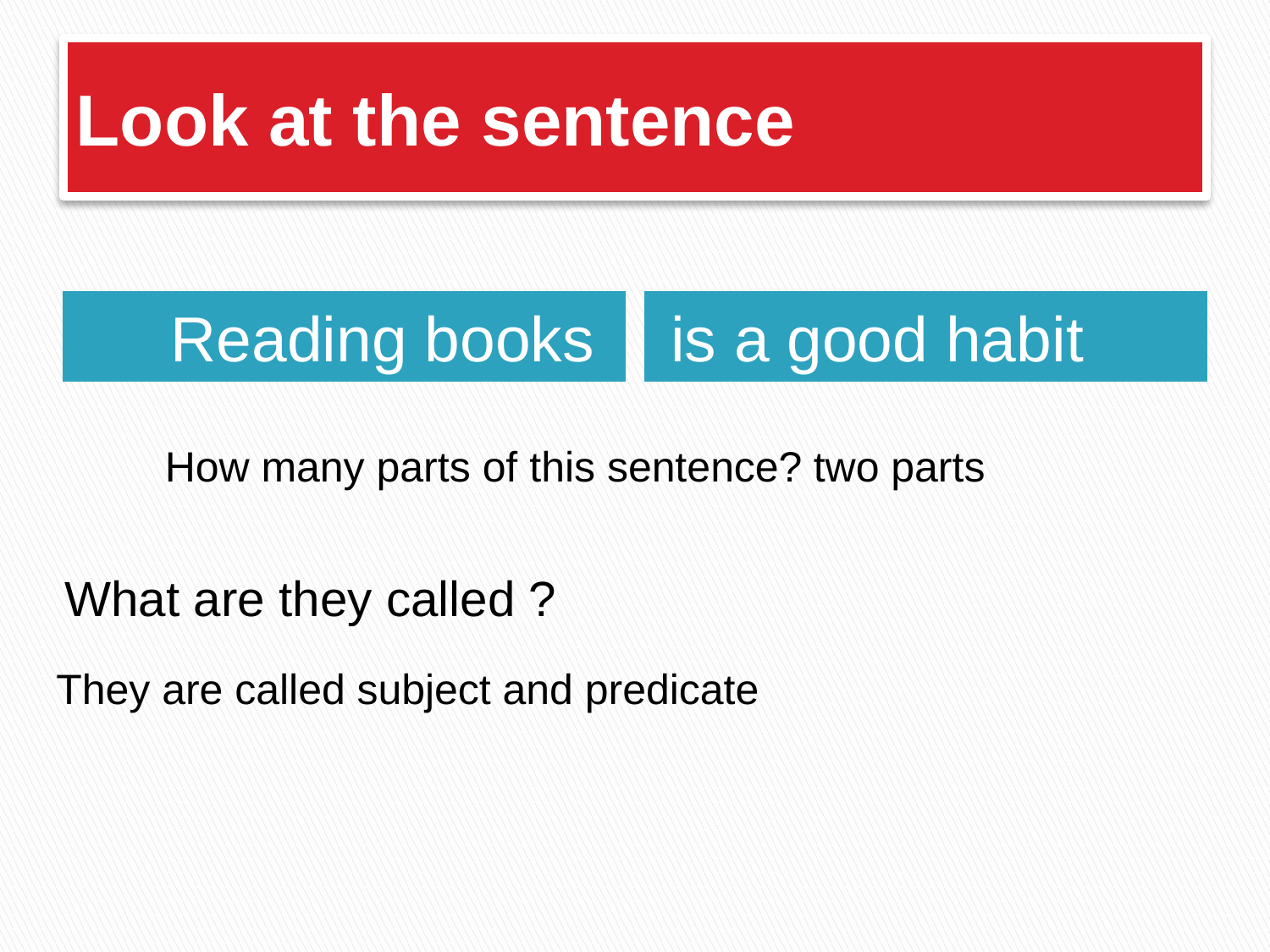

# Look at the sentence
Reading books
is a good habit
How many parts of this sentence?
two parts
What are they called ?
They are called subject and predicate